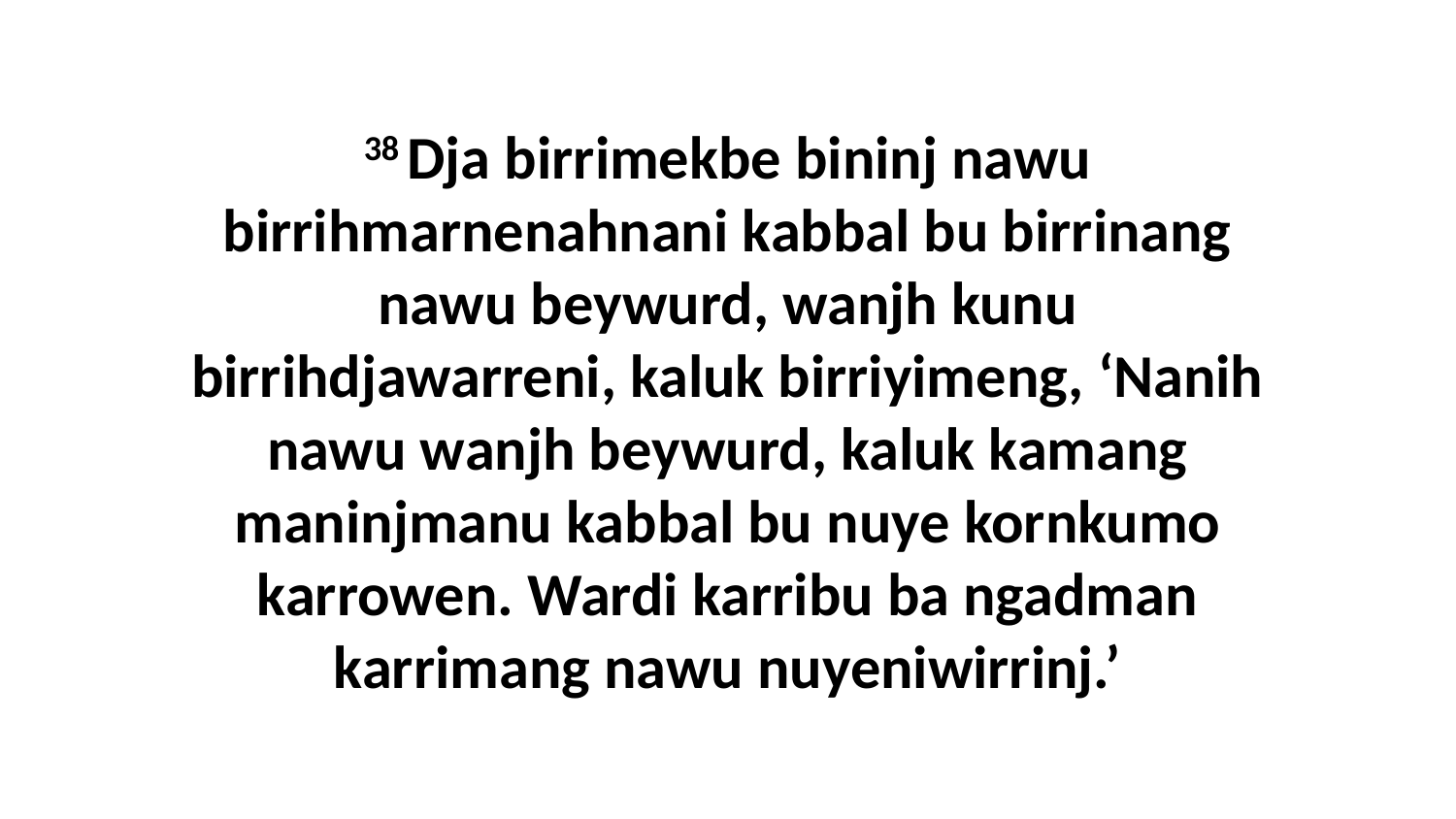

38 Dja birrimekbe bininj nawu birrihmarnenahnani kabbal bu birrinang nawu beywurd, wanjh kunu birrihdjawarreni, kaluk birriyimeng, ‘Nanih nawu wanjh beywurd, kaluk kamang maninjmanu kabbal bu nuye kornkumo karrowen. Wardi karribu ba ngadman karrimang nawu nuyeniwirrinj.’